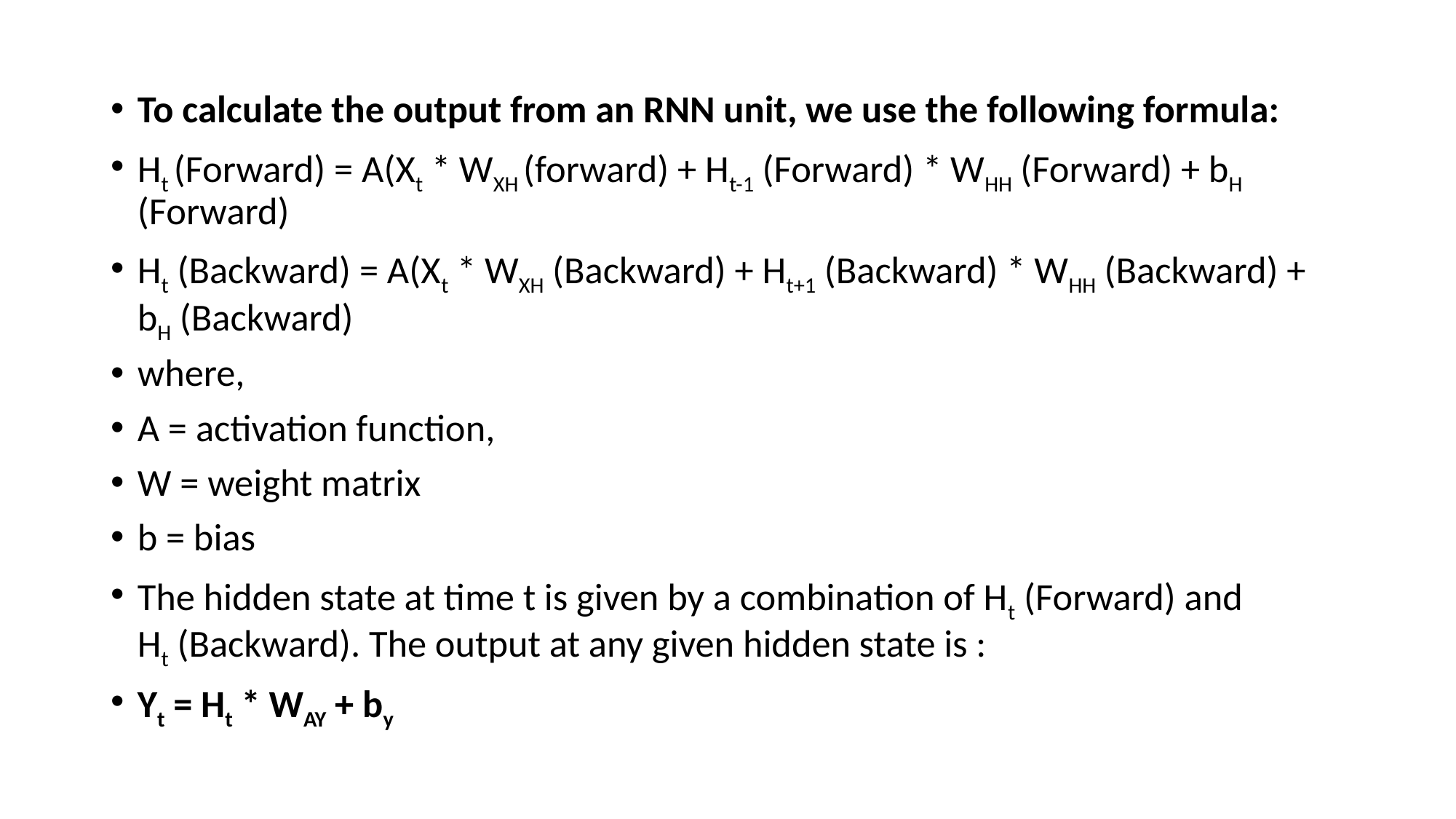

To calculate the output from an RNN unit, we use the following formula:
Ht (Forward) = A(Xt * WXH (forward) + Ht-1 (Forward) * WHH (Forward) + bH (Forward)
Ht (Backward) = A(Xt * WXH (Backward) + Ht+1 (Backward) * WHH (Backward) + bH (Backward)
where,
A = activation function,
W = weight matrix
b = bias
The hidden state at time t is given by a combination of Ht (Forward) and Ht (Backward). The output at any given hidden state is :
Yt = Ht * WAY + by